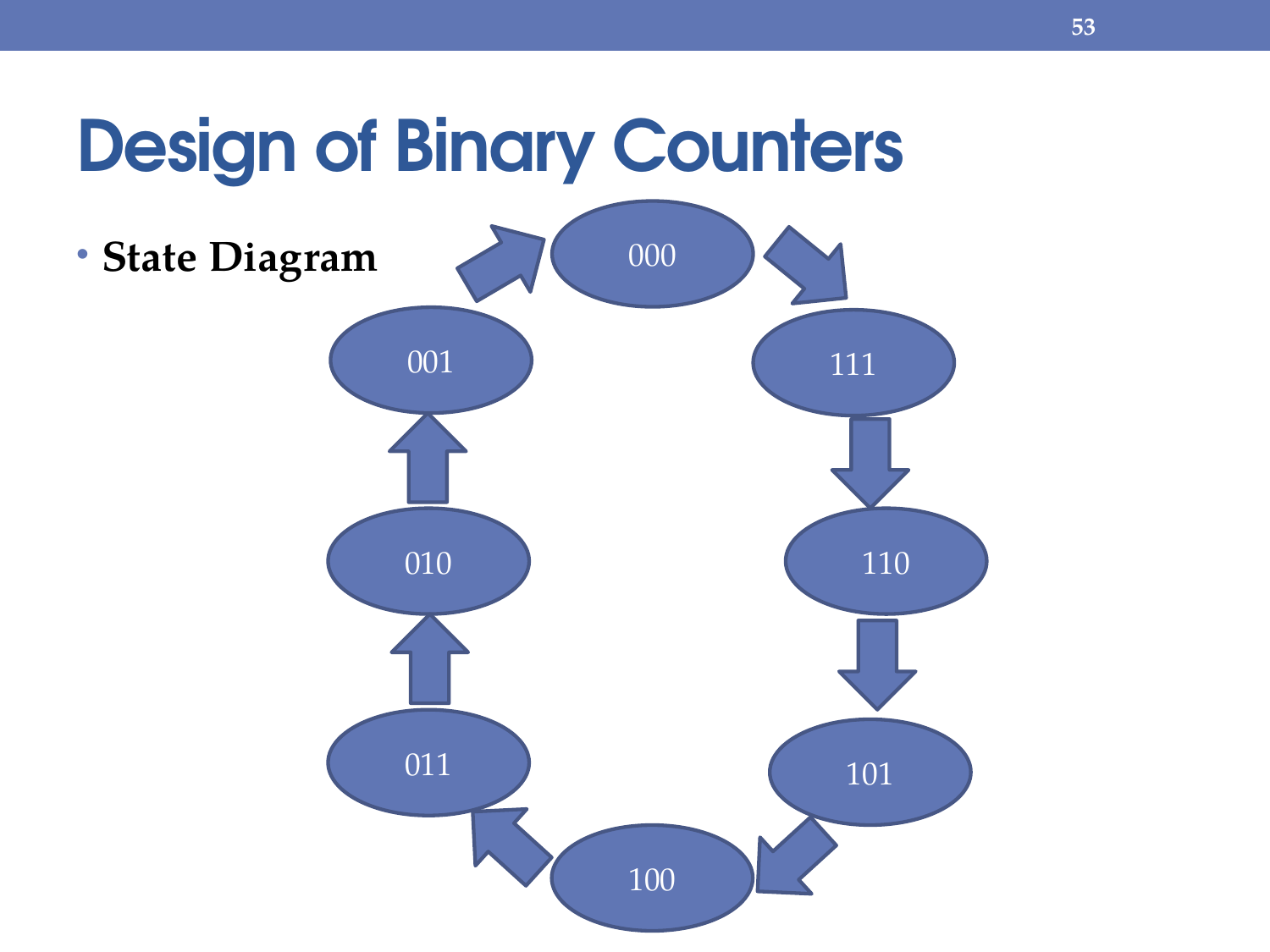

53
# Design of Binary Counters
000
State Diagram

001
111

010
110

011
101

100